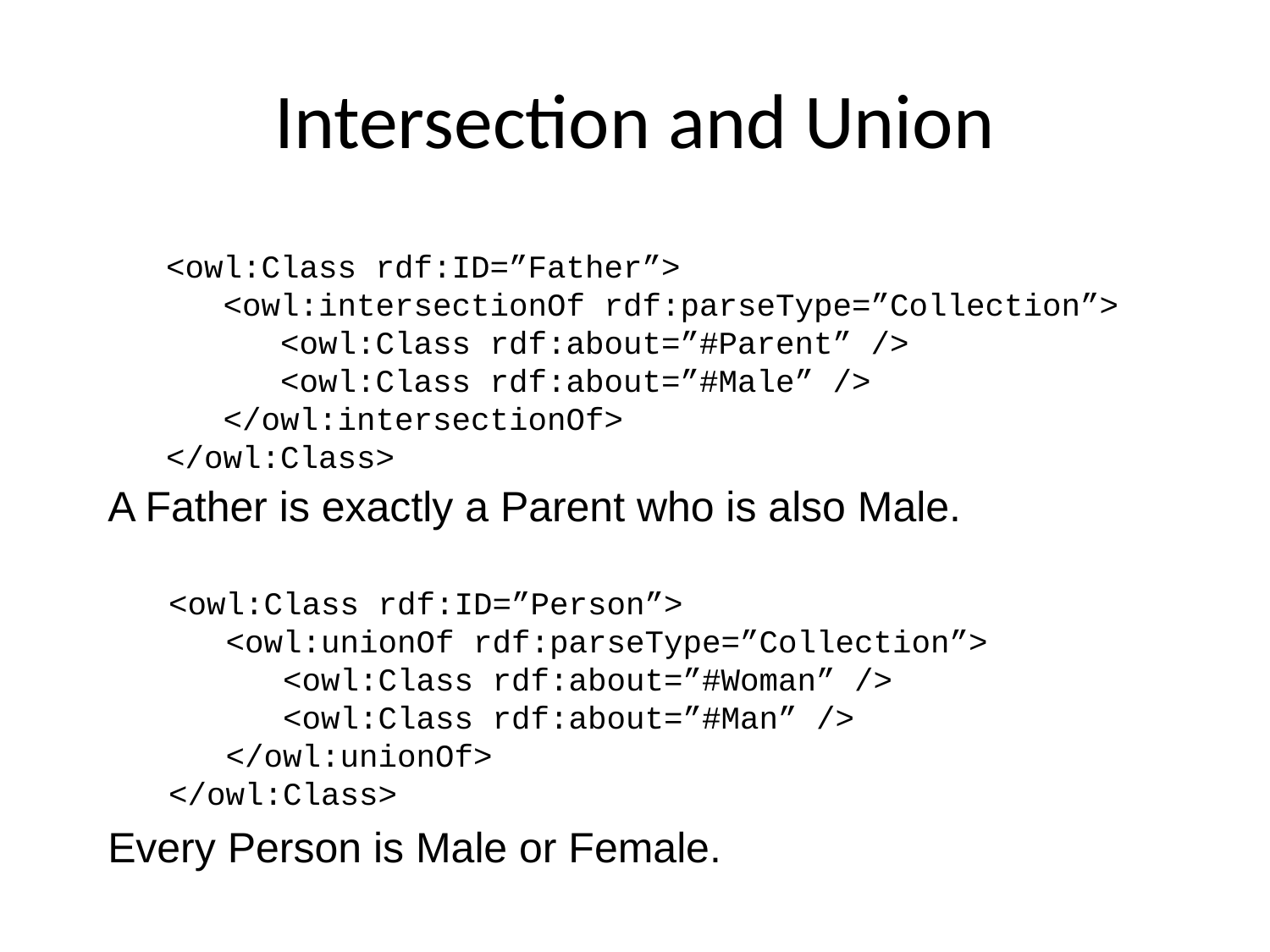

# Intersection and Union
<owl:Class rdf:ID=”Father”>
   <owl:intersectionOf rdf:parseType=”Collection”>
      <owl:Class rdf:about=”#Parent” />
      <owl:Class rdf:about=”#Male” />
   </owl:intersectionOf>
</owl:Class>
A Father is exactly a Parent who is also Male.
<owl:Class rdf:ID=”Person”>
   <owl:unionOf rdf:parseType=”Collection”>
      <owl:Class rdf:about=”#Woman” />
      <owl:Class rdf:about=”#Man” />
   </owl:unionOf>
</owl:Class>
Every Person is Male or Female.